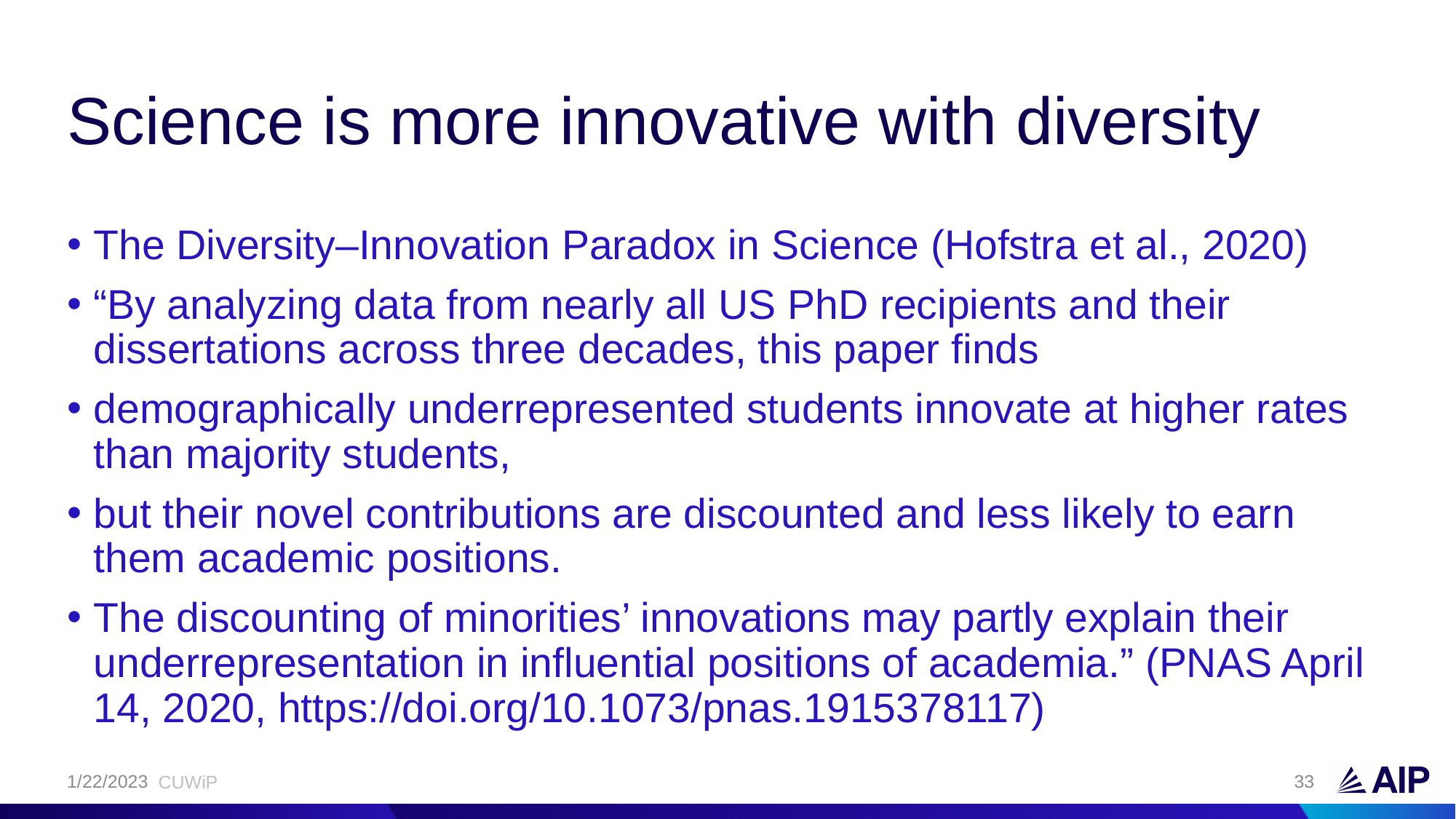

# Science is more innovative with diversity
The Diversity–Innovation Paradox in Science (Hofstra et al., 2020)
“By analyzing data from nearly all US PhD recipients and their dissertations across three decades, this paper finds
demographically underrepresented students innovate at higher rates than majority students,
but their novel contributions are discounted and less likely to earn them academic positions.
The discounting of minorities’ innovations may partly explain their underrepresentation in influential positions of academia.” (PNAS April 14, 2020, https://doi.org/10.1073/pnas.1915378117)
1/22/2023
33
CUWiP